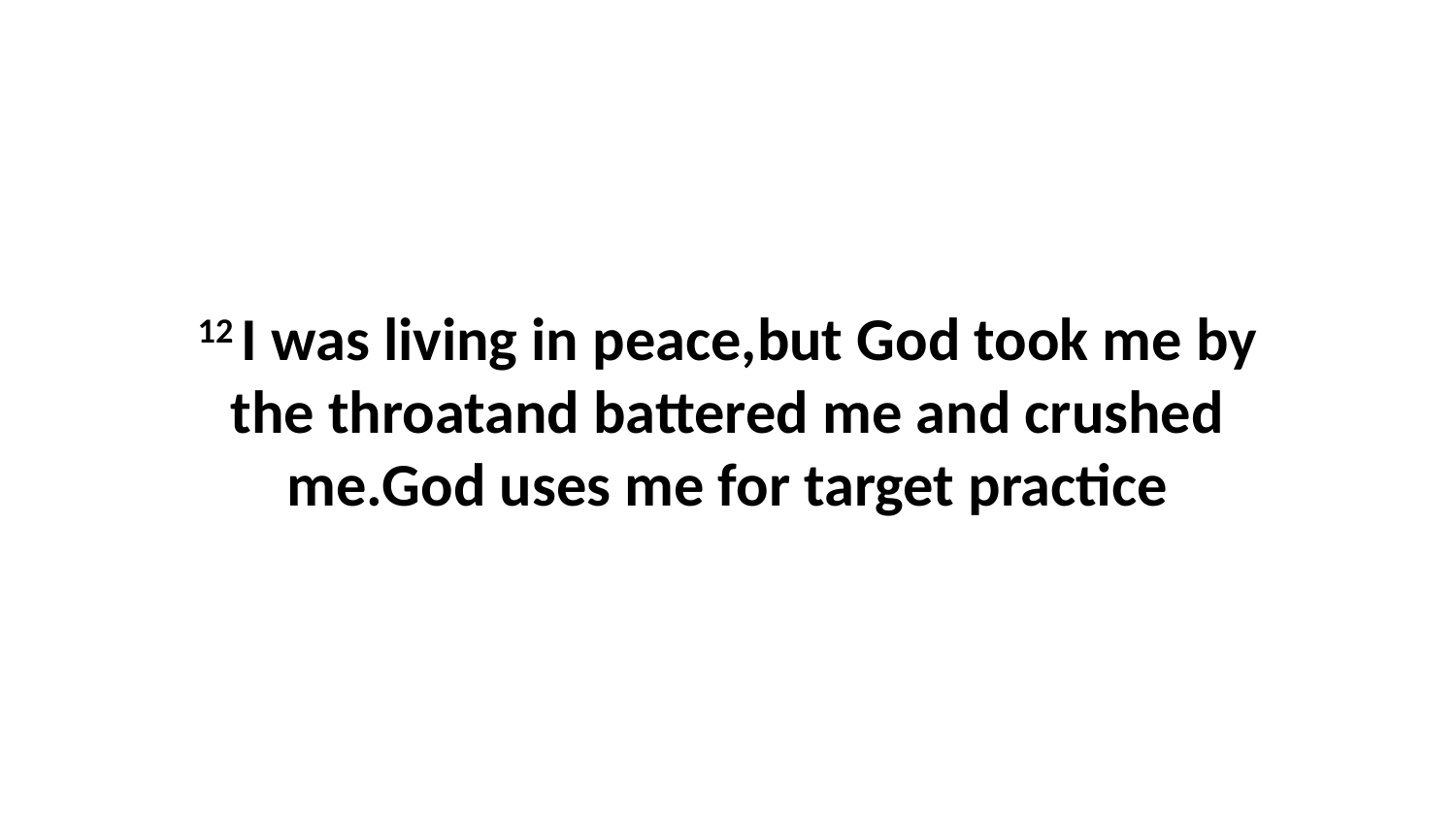

12 I was living in peace,but God took me by the throatand battered me and crushed me.God uses me for target practice